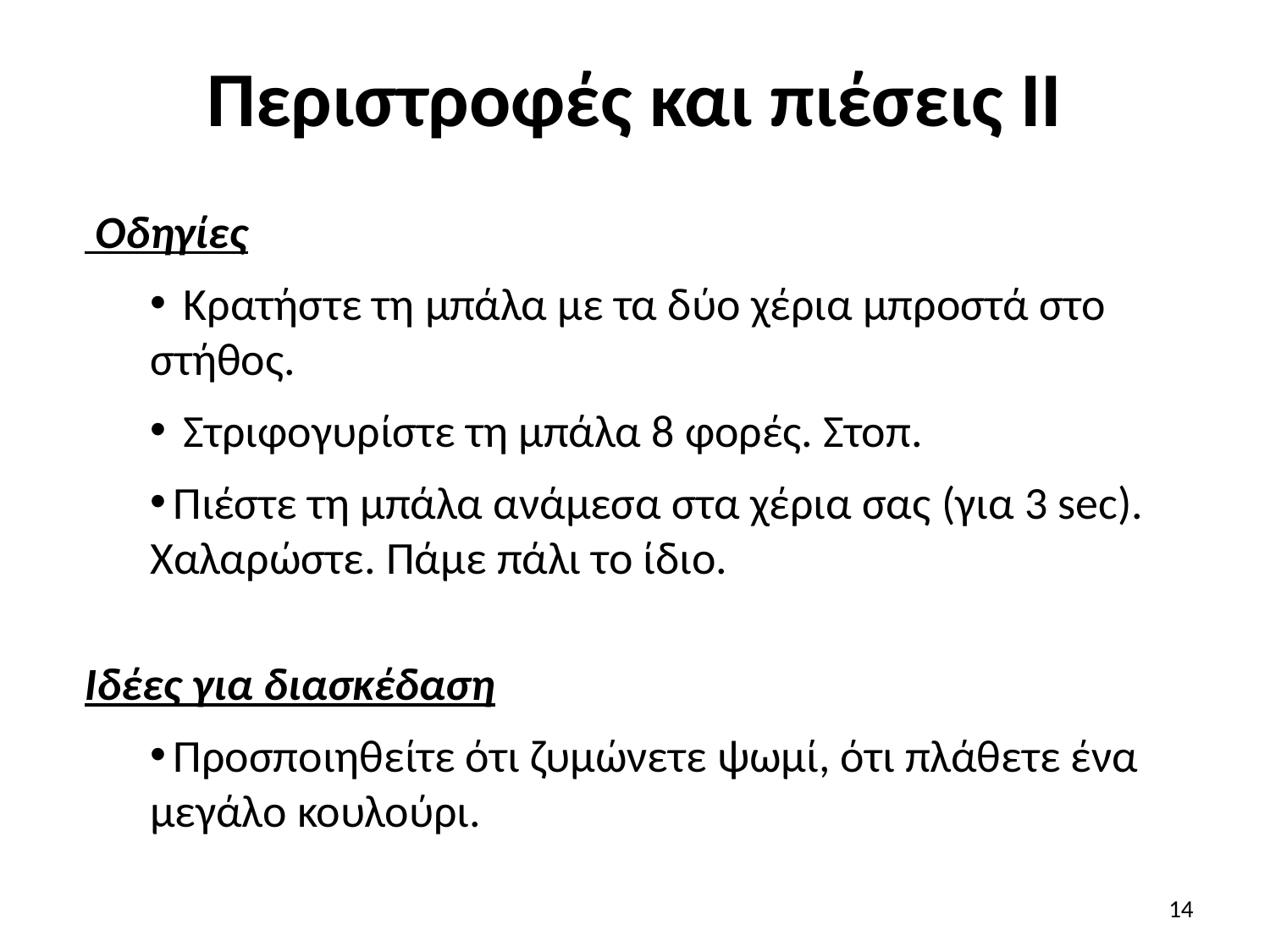

# Περιστροφές και πιέσεις ΙΙ
 Οδηγίες
  Κρατήστε τη μπάλα με τα δύο χέρια μπροστά στο στήθος.
  Στριφογυρίστε τη μπάλα 8 φορές. Στοπ.
 Πιέστε τη μπάλα ανάμεσα στα χέρια σας (για 3 sec). Χαλαρώστε. Πάμε πάλι το ίδιο.
Ιδέες για διασκέδαση
 Προσποιηθείτε ότι ζυμώνετε ψωμί, ότι πλάθετε ένα μεγάλο κουλούρι.
14